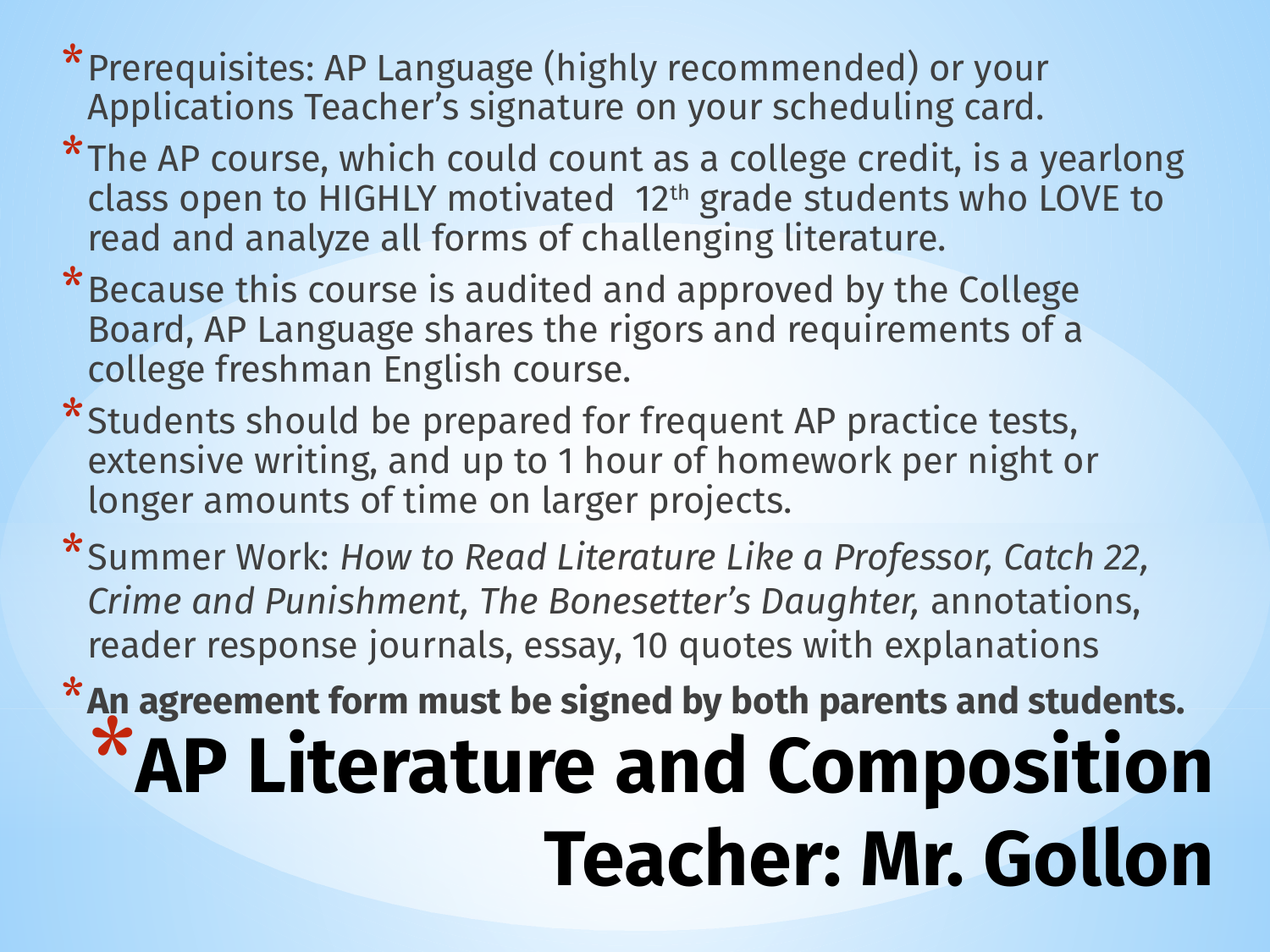

Prerequisites: AP Language (highly recommended) or your Applications Teacher’s signature on your scheduling card.
The AP course, which could count as a college credit, is a yearlong class open to HIGHLY motivated  12th grade students who LOVE to read and analyze all forms of challenging literature.
Because this course is audited and approved by the College Board, AP Language shares the rigors and requirements of a college freshman English course.
Students should be prepared for frequent AP practice tests, extensive writing, and up to 1 hour of homework per night or longer amounts of time on larger projects.
Summer Work: How to Read Literature Like a Professor, Catch 22, Crime and Punishment, The Bonesetter’s Daughter, annotations, reader response journals, essay, 10 quotes with explanations
An agreement form must be signed by both parents and students.

# AP Literature and Composition Teacher: Mr. Gollon